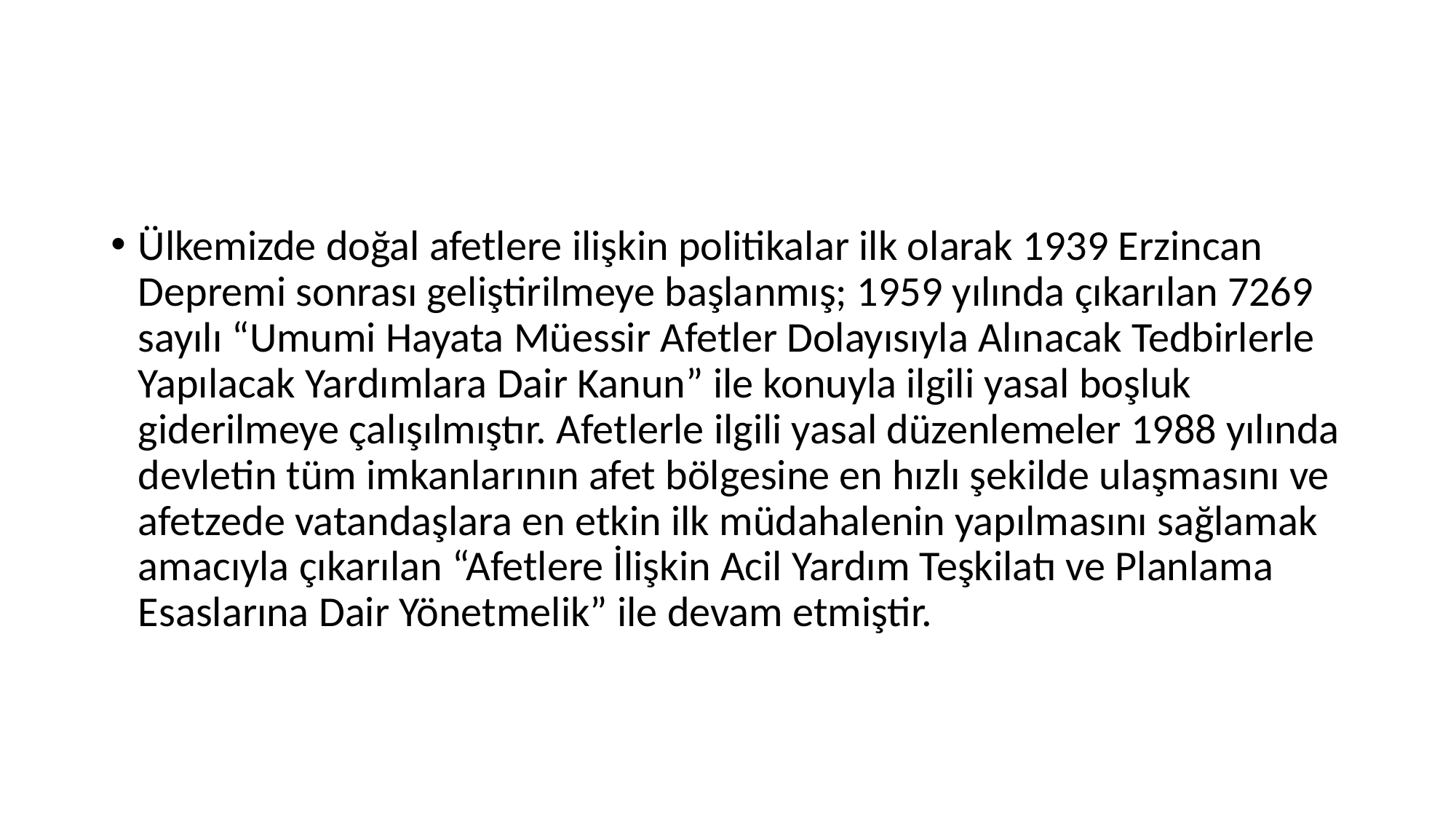

#
Ülkemizde doğal afetlere ilişkin politikalar ilk olarak 1939 Erzincan Depremi sonrası geliştirilmeye başlanmış; 1959 yılında çıkarılan 7269 sayılı “Umumi Hayata Müessir Afetler Dolayısıyla Alınacak Tedbirlerle Yapılacak Yardımlara Dair Kanun” ile konuyla ilgili yasal boşluk giderilmeye çalışılmıştır. Afetlerle ilgili yasal düzenlemeler 1988 yılında devletin tüm imkanlarının afet bölgesine en hızlı şekilde ulaşmasını ve afetzede vatandaşlara en etkin ilk müdahalenin yapılmasını sağlamak amacıyla çıkarılan “Afetlere İlişkin Acil Yardım Teşkilatı ve Planlama Esaslarına Dair Yönetmelik” ile devam etmiştir.